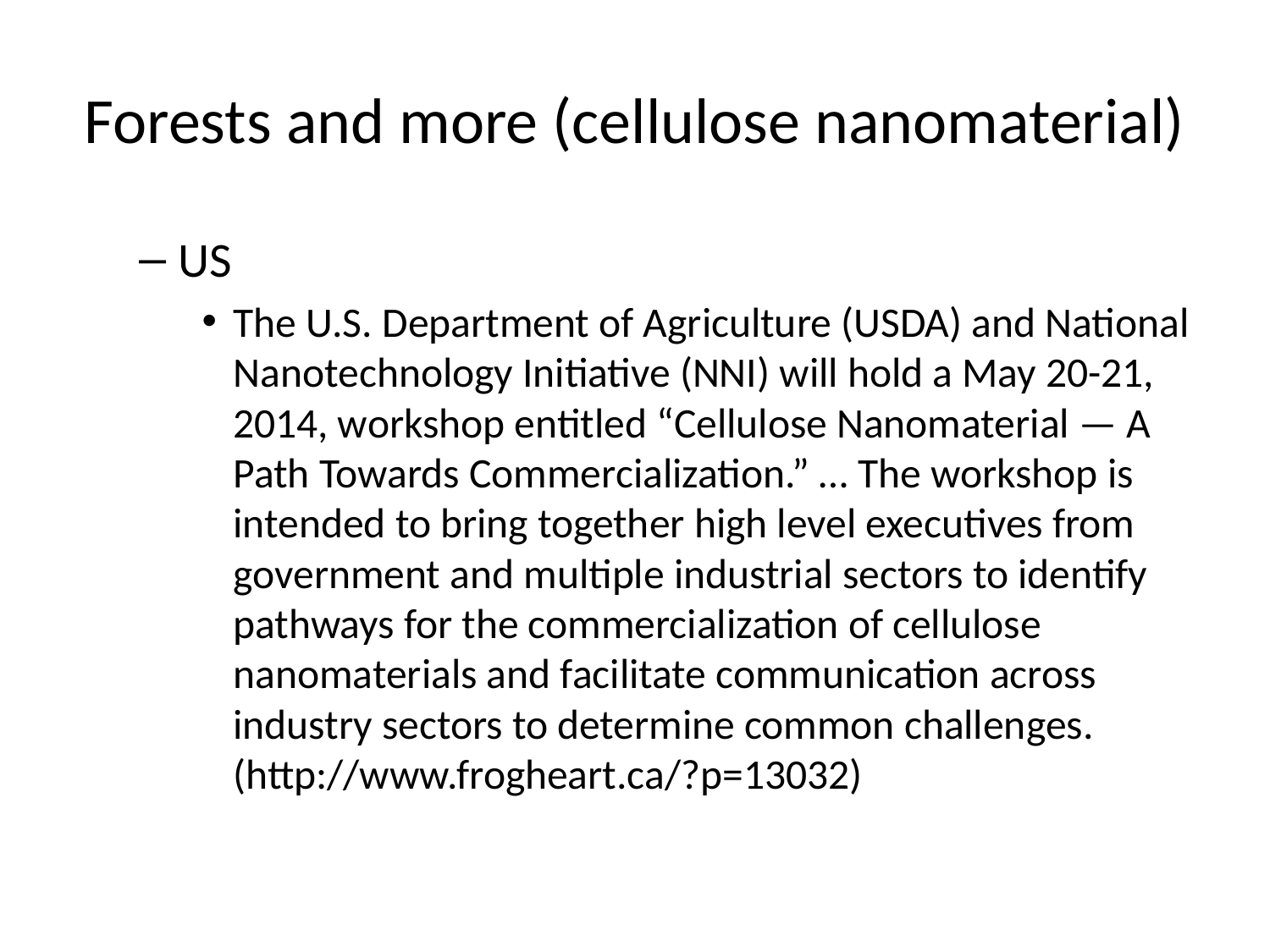

# Forests and more (cellulose nanomaterial)
US
The U.S. Department of Agriculture (USDA) and National Nanotechnology Initiative (NNI) will hold a May 20-21, 2014, workshop entitled “Cellulose Nanomaterial — A Path Towards Commercialization.” … The workshop is intended to bring together high level executives from government and multiple industrial sectors to identify pathways for the commercialization of cellulose nanomaterials and facilitate communication across industry sectors to determine common challenges. (http://www.frogheart.ca/?p=13032)